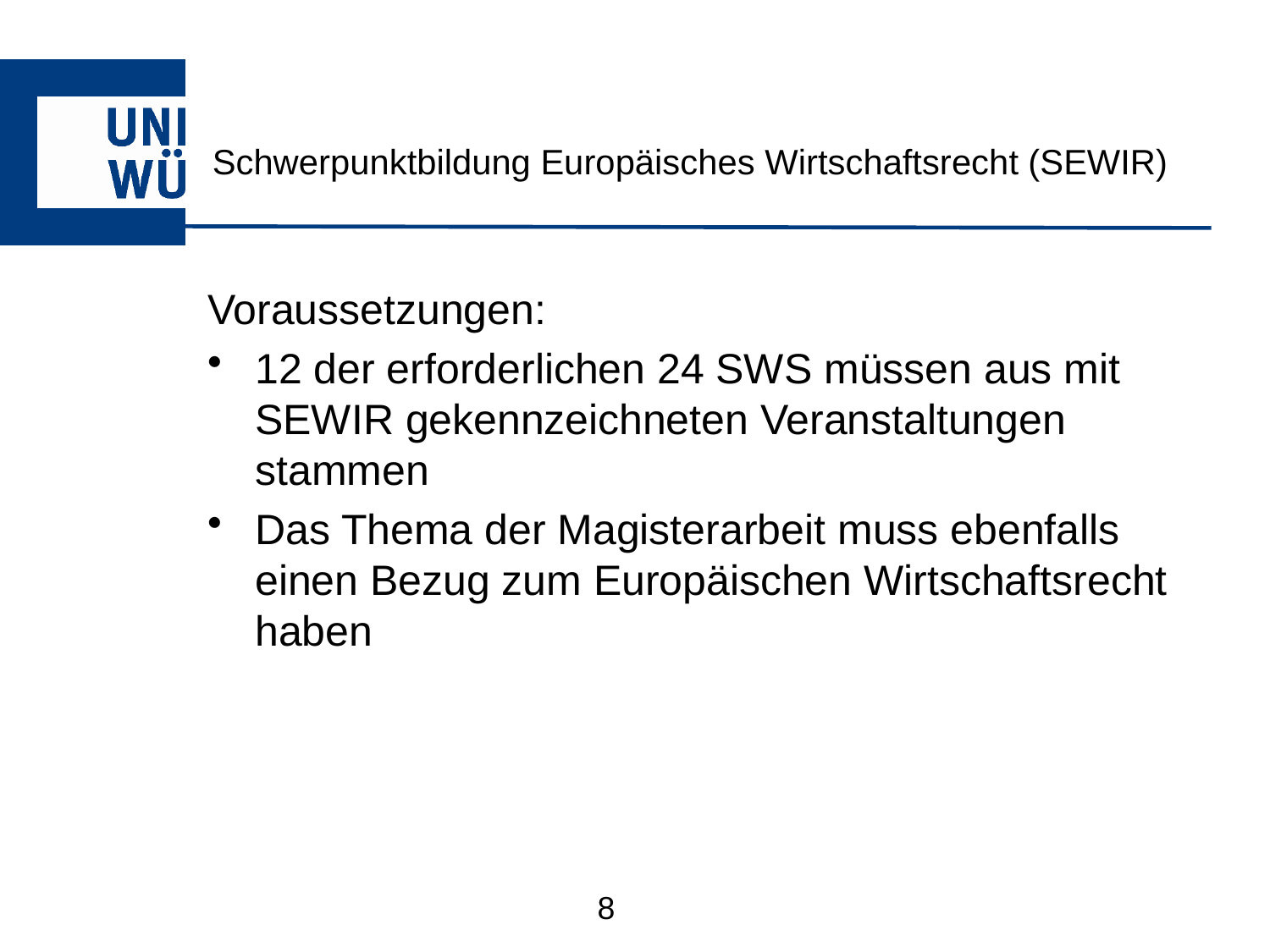

# Schwerpunktbildung Europäisches Wirtschaftsrecht (SEWIR)
Voraussetzungen:
12 der erforderlichen 24 SWS müssen aus mit SEWIR gekennzeichneten Veranstaltungen stammen
Das Thema der Magisterarbeit muss ebenfalls einen Bezug zum Europäischen Wirtschaftsrecht haben